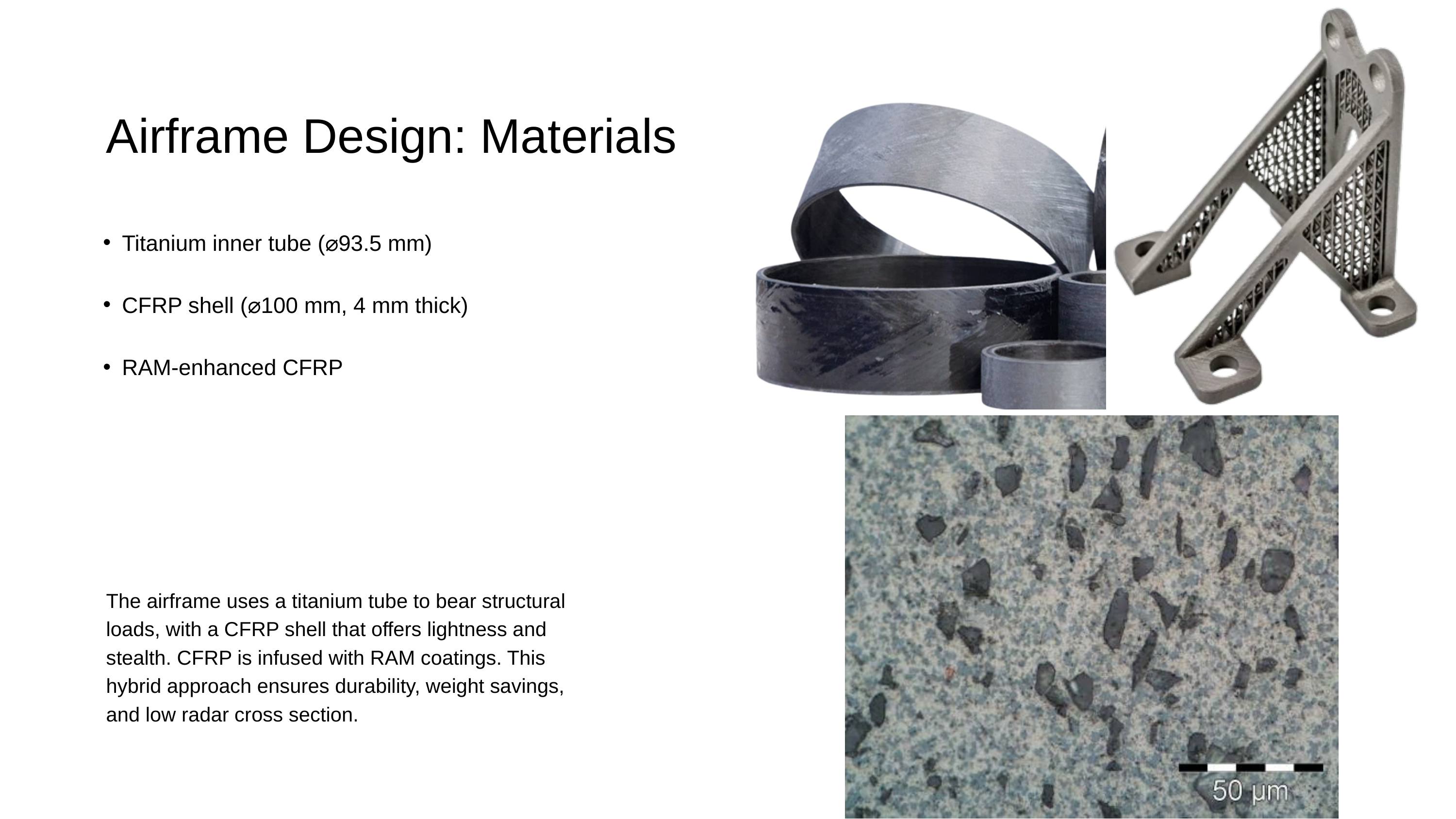

Airframe Design: Materials

Titanium inner tube (⌀93.5 mm)

CFRP shell (⌀100 mm, 4 mm thick)

RAM-enhanced CFRP

The airframe uses a titanium tube to bear structural loads, with a CFRP shell that offers lightness and stealth. CFRP is infused with RAM coatings. This hybrid approach ensures durability, weight savings, and low radar cross section.